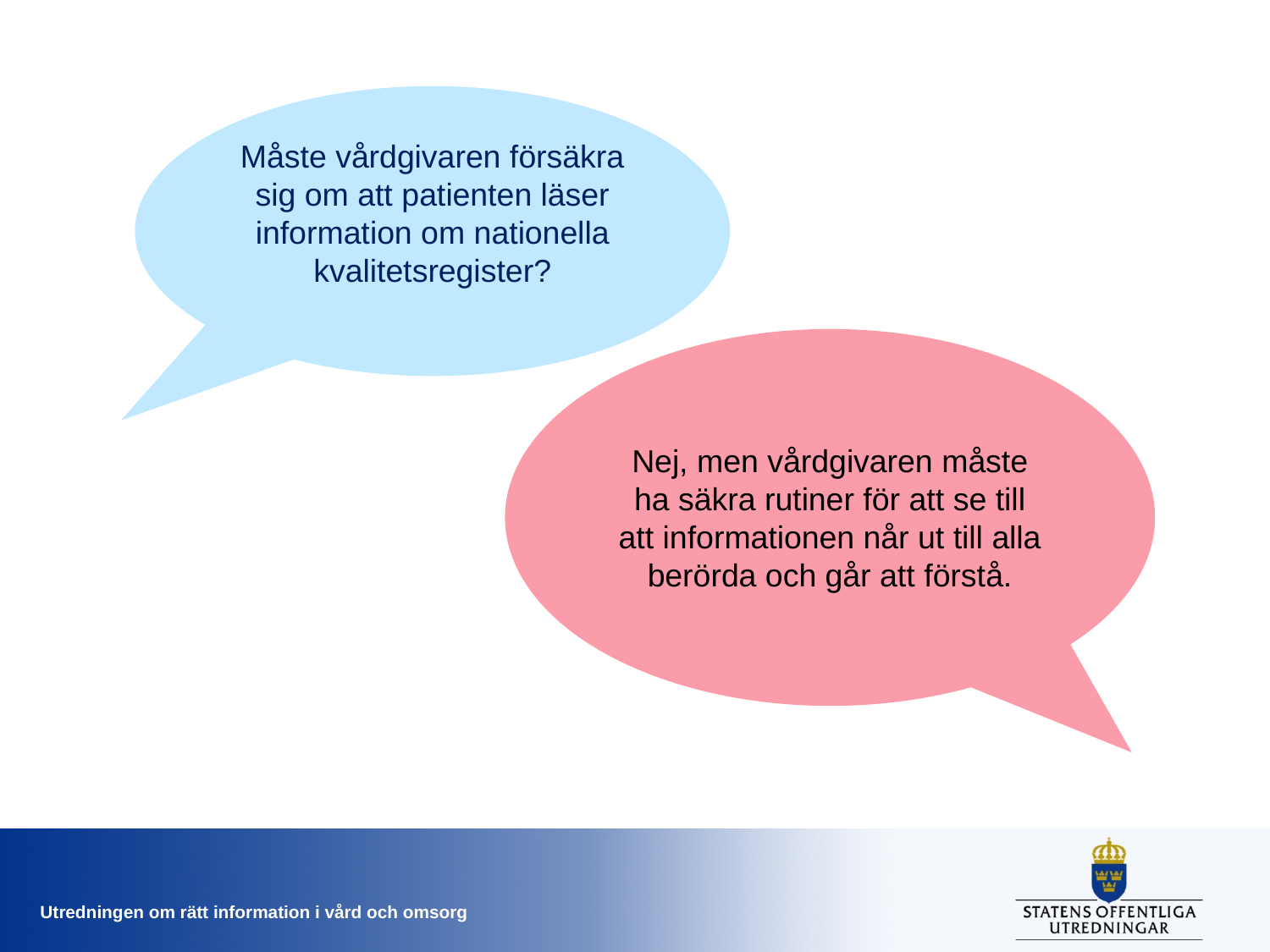

Måste vårdgivaren försäkra sig om att patienten läser information om nationella kvalitetsregister?

Nej, men vårdgivaren måste ha säkra rutiner för att se till att informationen når ut till alla berörda och går att förstå.